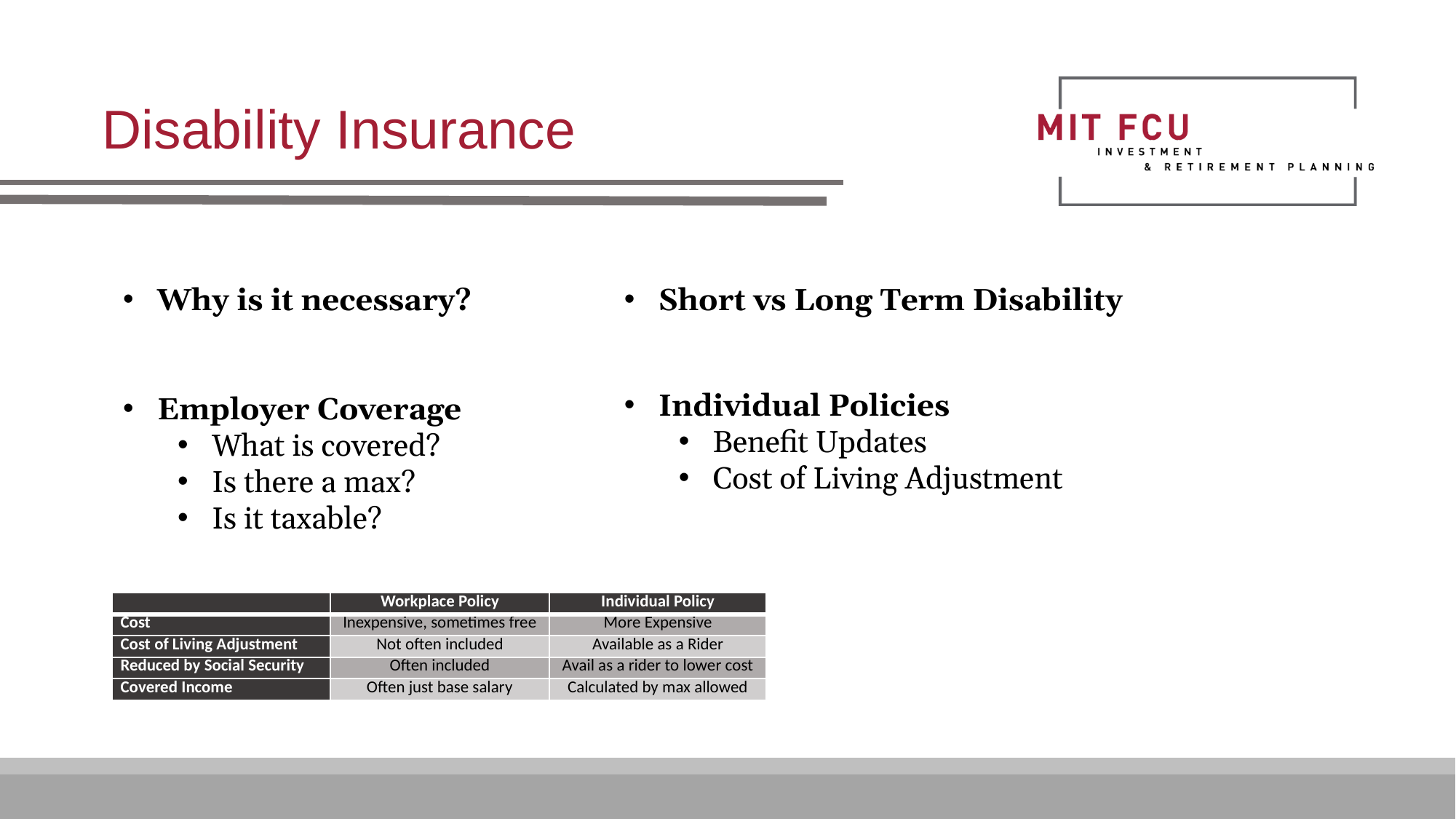

Disability Insurance
Why is it necessary?

Employer Coverage
What is covered?
Is there a max?
Is it taxable?
Short vs Long Term Disability

Individual Policies
Benefit Updates
Cost of Living Adjustment
|  | Workplace Policy | Individual Policy |
| --- | --- | --- |
| Cost | Inexpensive, sometimes free | More Expensive |
| Cost of Living Adjustment | Not often included | Available as a Rider |
| Reduced by Social Security | Often included | Avail as a rider to lower cost |
| Covered Income | Often just base salary | Calculated by max allowed |